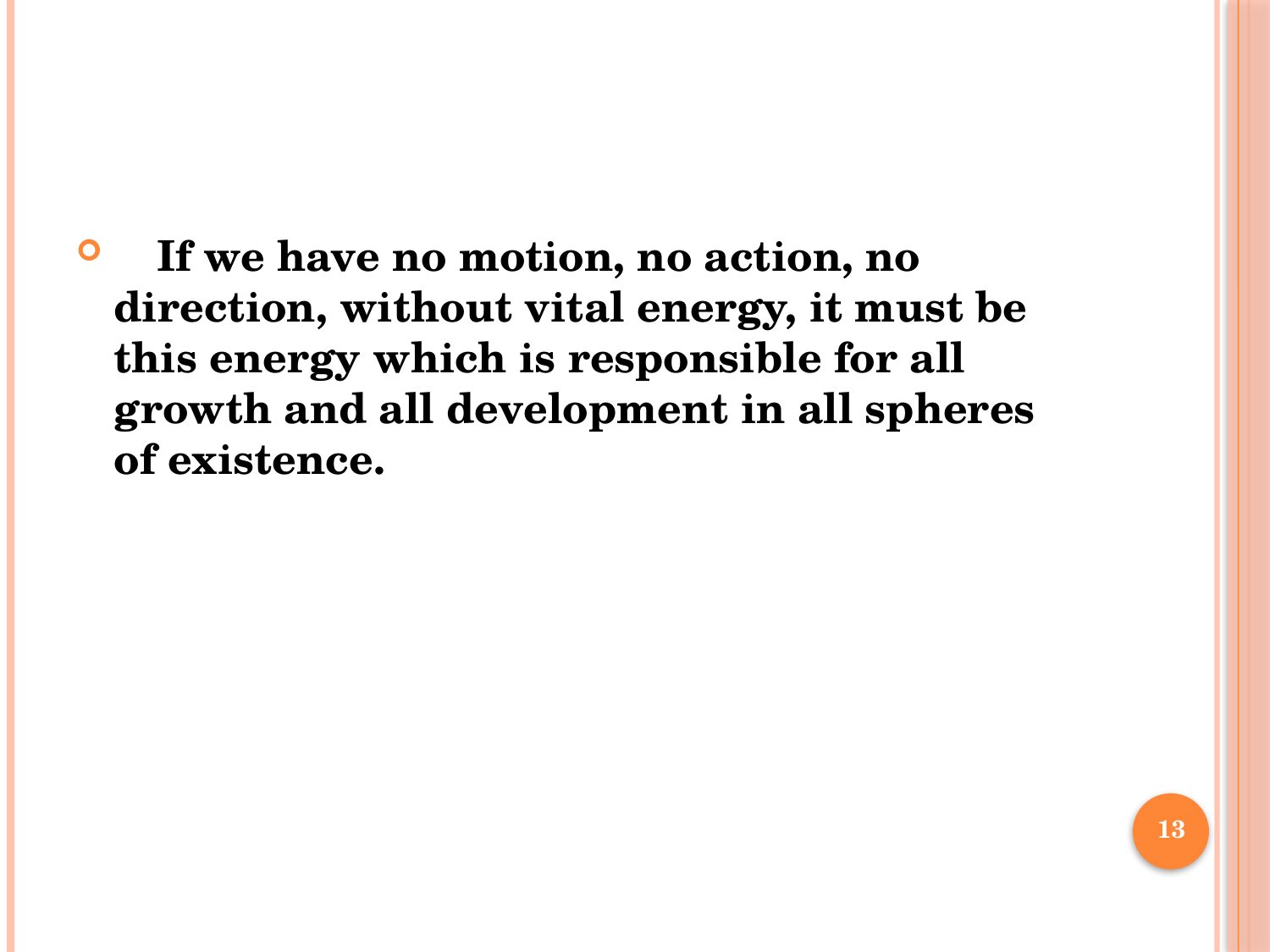

#
   If we have no motion, no action, no direction, without vital energy, it must be this energy which is responsible for all growth and all development in all spheres of existence.

13